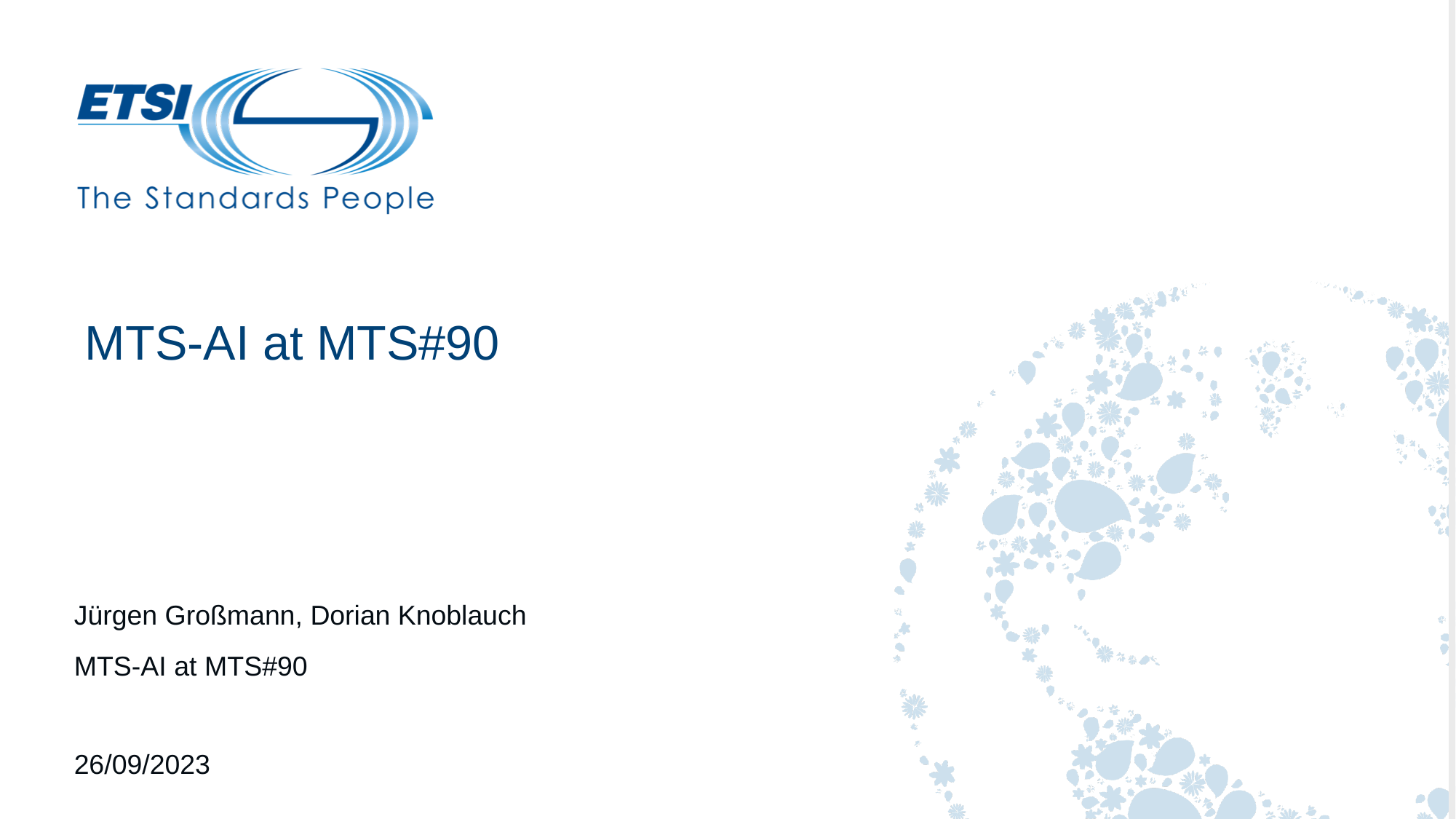

# MTS-AI at MTS#90
Jürgen Großmann, Dorian Knoblauch
MTS-AI at MTS#90
26/09/2023
1